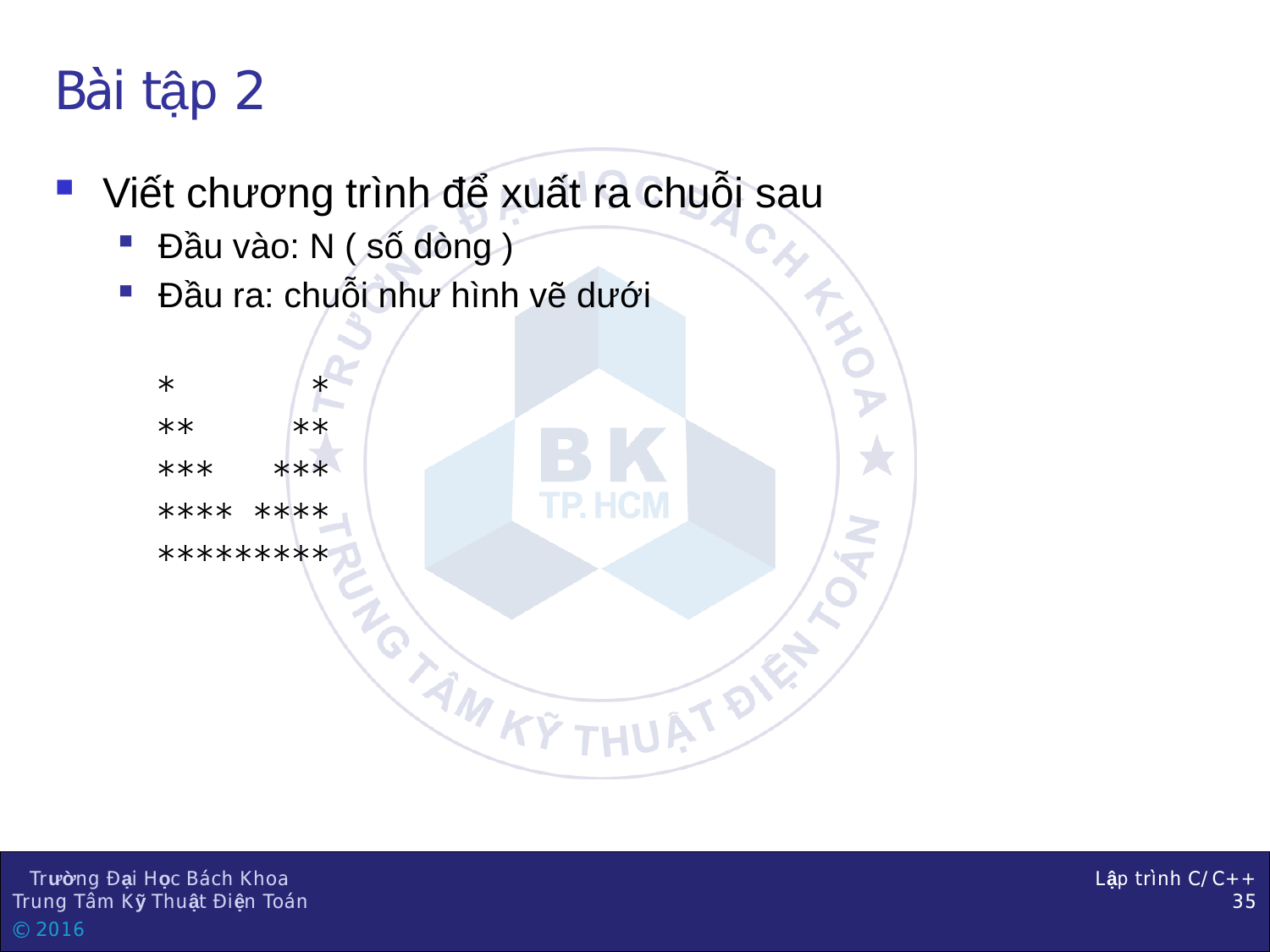

# Bài tập 2
Viết chương trình để xuất ra chuỗi sau
Đầu vào: N ( số dòng )
Đầu ra: chuỗi như hình vẽ dưới
*       *
**     **
***   ***
**** ****
*********